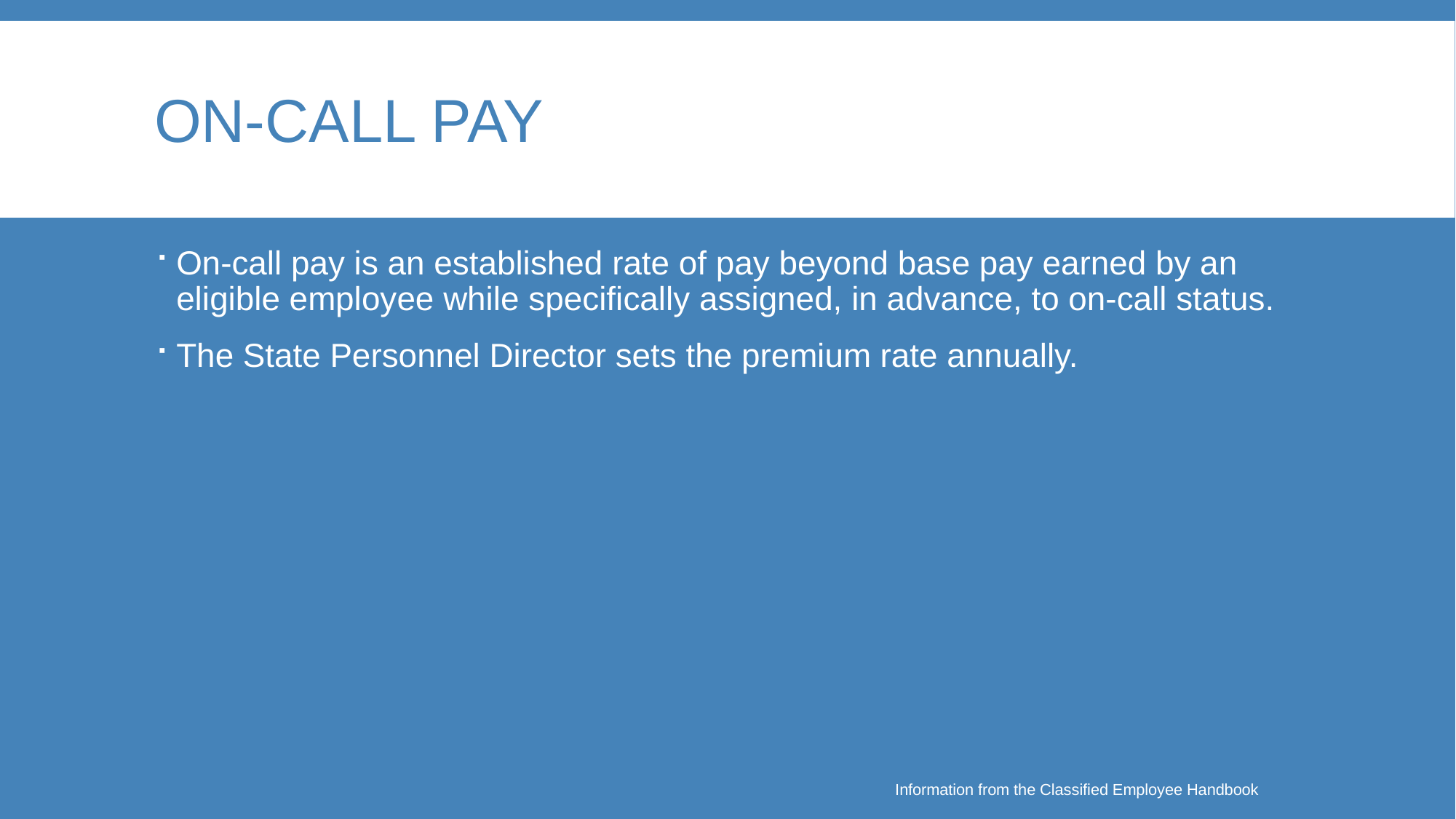

# On-Call Pay
On-call pay is an established rate of pay beyond base pay earned by an eligible employee while specifically assigned, in advance, to on-call status.
The State Personnel Director sets the premium rate annually.
Information from the Classified Employee Handbook